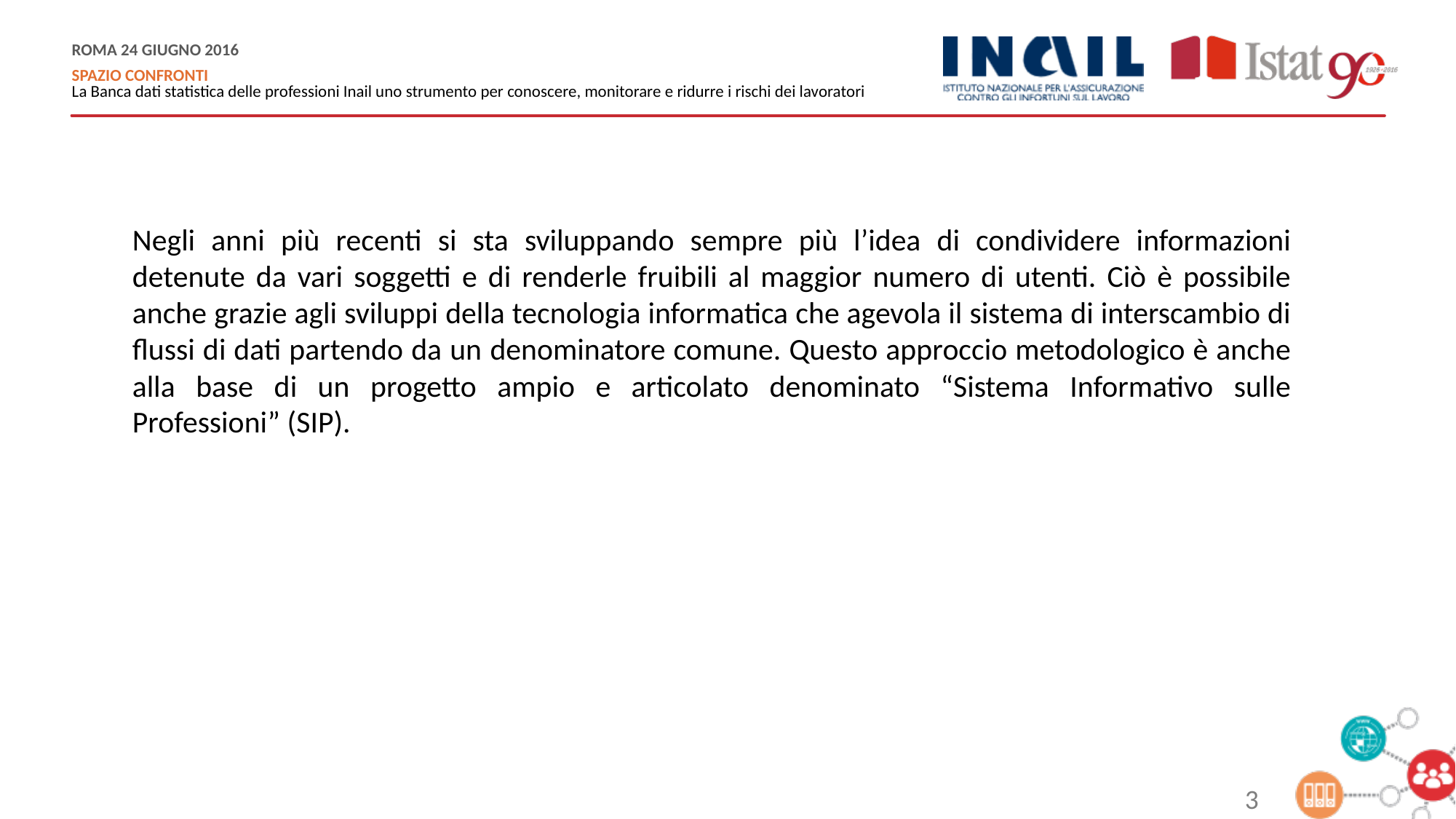

Negli anni più recenti si sta sviluppando sempre più l’idea di condividere informazioni detenute da vari soggetti e di renderle fruibili al maggior numero di utenti. Ciò è possibile anche grazie agli sviluppi della tecnologia informatica che agevola il sistema di interscambio di flussi di dati partendo da un denominatore comune. Questo approccio metodologico è anche alla base di un progetto ampio e articolato denominato “Sistema Informativo sulle Professioni” (SIP).

3